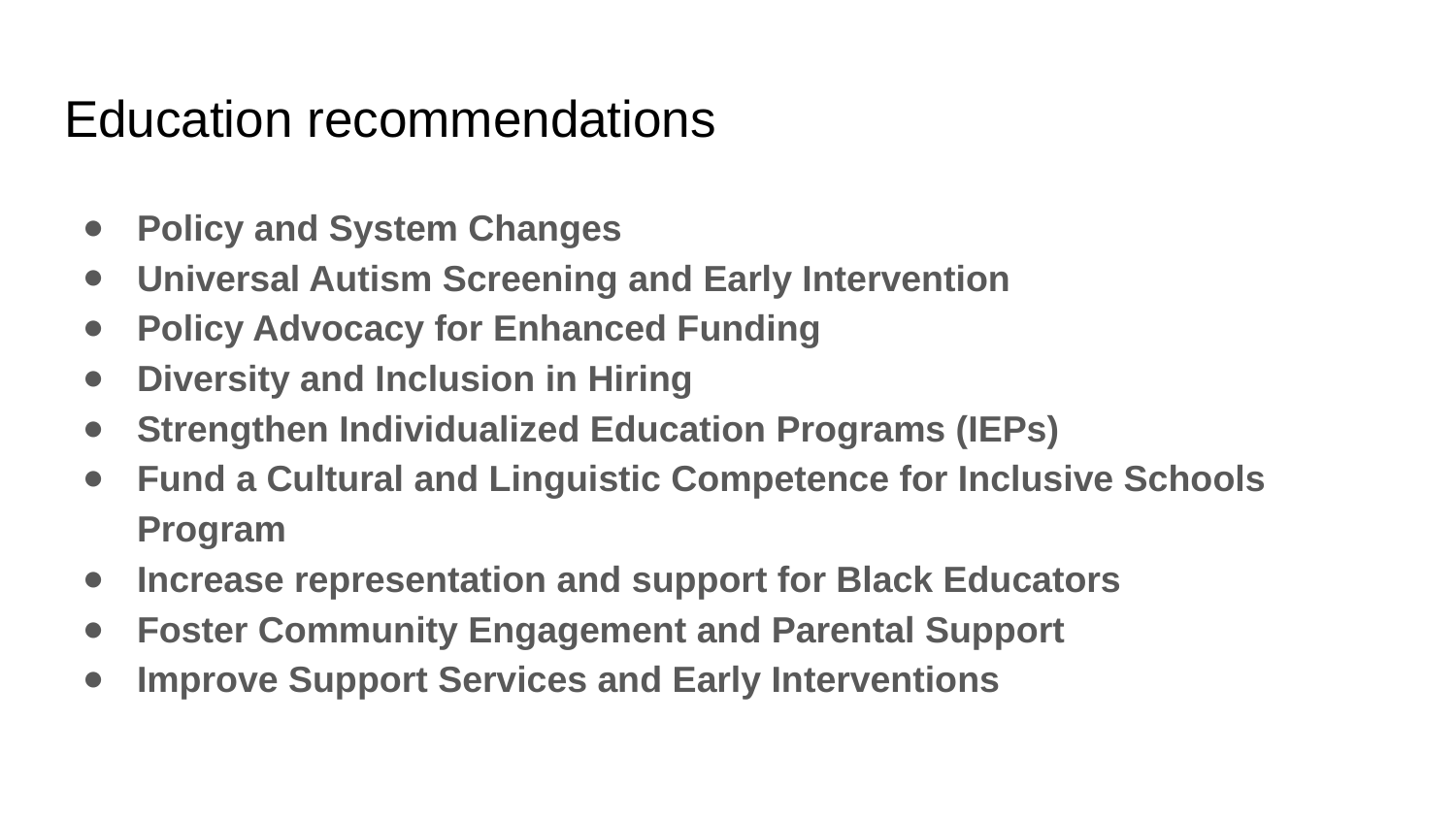

# Education recommendations
Policy and System Changes
Universal Autism Screening and Early Intervention
Policy Advocacy for Enhanced Funding
Diversity and Inclusion in Hiring
Strengthen Individualized Education Programs (IEPs)
Fund a Cultural and Linguistic Competence for Inclusive Schools Program
Increase representation and support for Black Educators
Foster Community Engagement and Parental Support
Improve Support Services and Early Interventions